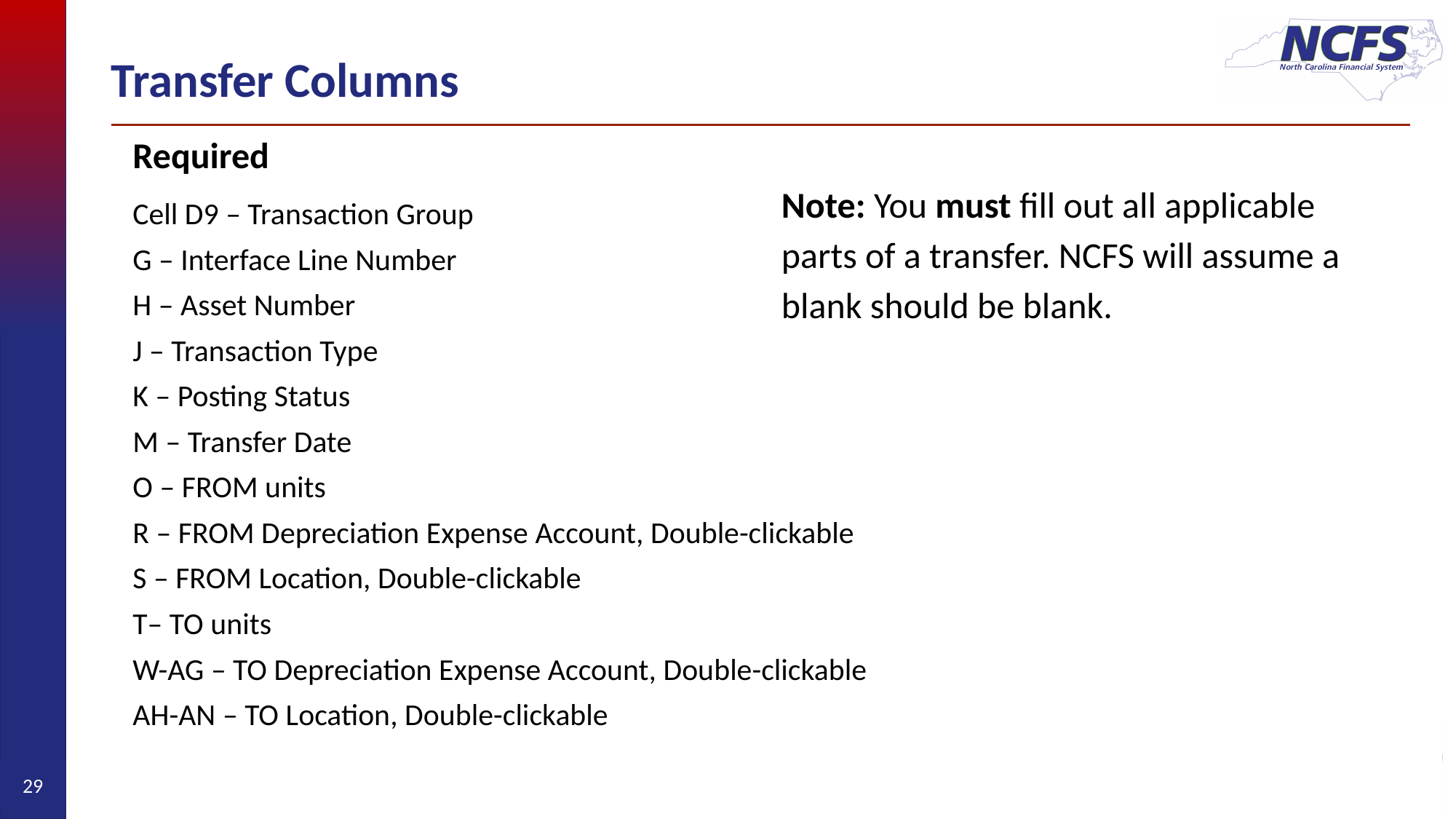

# Transfer Columns
Required
Cell D9 – Transaction Group
G – Interface Line Number
H – Asset Number
J – Transaction Type
K – Posting Status
M – Transfer Date
O – FROM units
R – FROM Depreciation Expense Account, Double-clickable
S – FROM Location, Double-clickable
T– TO units
W-AG – TO Depreciation Expense Account, Double-clickable
AH-AN – TO Location, Double-clickable
Note: You must fill out all applicable parts of a transfer. NCFS will assume a blank should be blank.
29